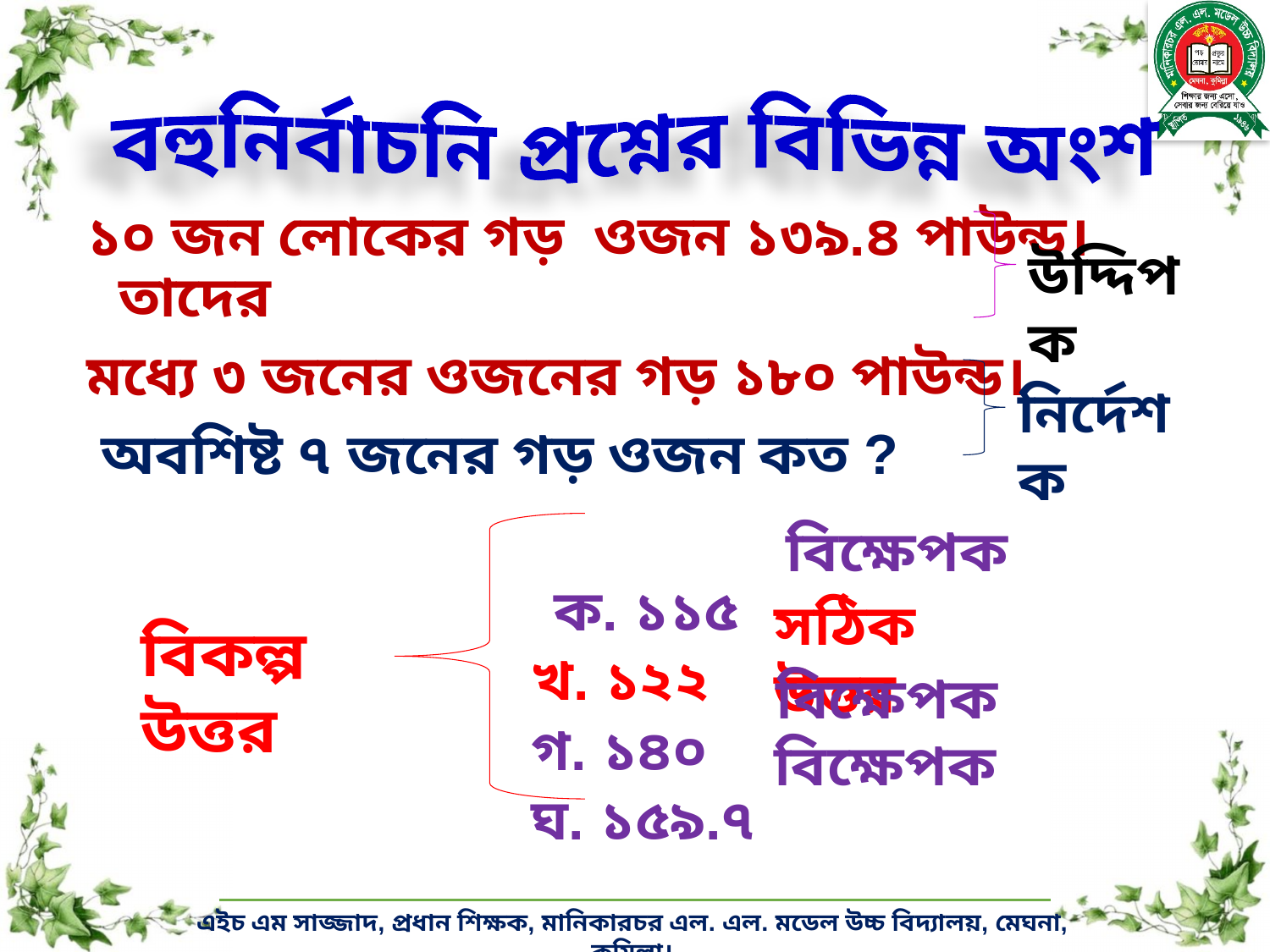

বহুনির্বাচনি প্রশ্নের বিভিন্ন অংশ
১০ জন লোকের গড়  ওজন ১৩৯.৪ পাউন্ড। তাদের
মধ্যে ৩ জনের ওজনের গড় ১৮০ পাউন্ড।
 অবশিষ্ট ৭ জনের গড় ওজন কত ?

                                ক. ১১৫
খ. ১২২
গ. ১৪০
ঘ. ১৫৯.৭

উদ্দিপক

নির্দেশক
  বিক্ষেপক

সঠিক উত্তর
বিকল্প উত্তর
বিক্ষেপক
বিক্ষেপক